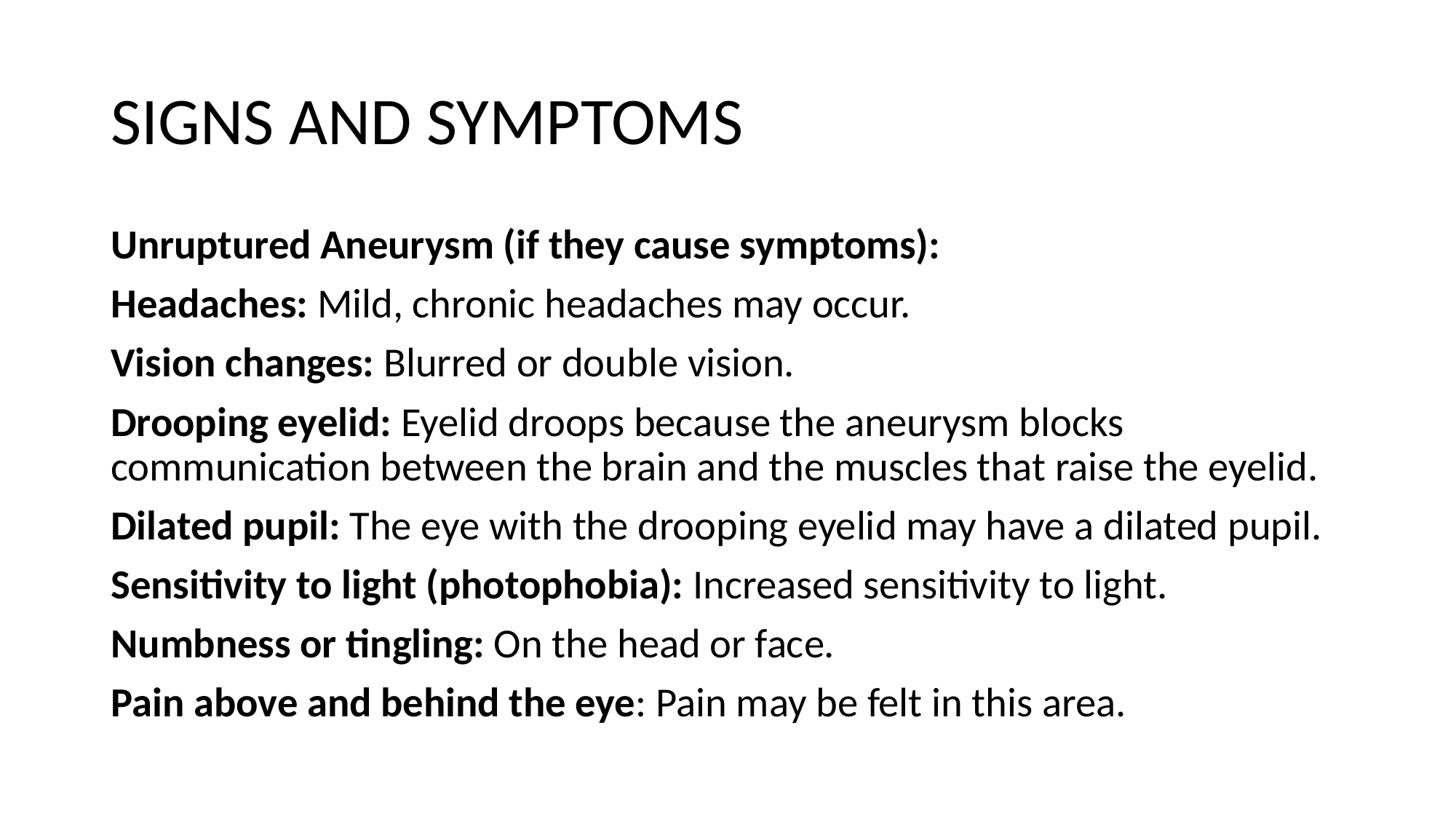

# SIGNS AND SYMPTOMS
Unruptured Aneurysm (if they cause symptoms):
Headaches: Mild, chronic headaches may occur.
Vision changes: Blurred or double vision.
Drooping eyelid: Eyelid droops because the aneurysm blocks communication between the brain and the muscles that raise the eyelid.
Dilated pupil: The eye with the drooping eyelid may have a dilated pupil.
Sensitivity to light (photophobia): Increased sensitivity to light.
Numbness or tingling: On the head or face.
Pain above and behind the eye: Pain may be felt in this area.